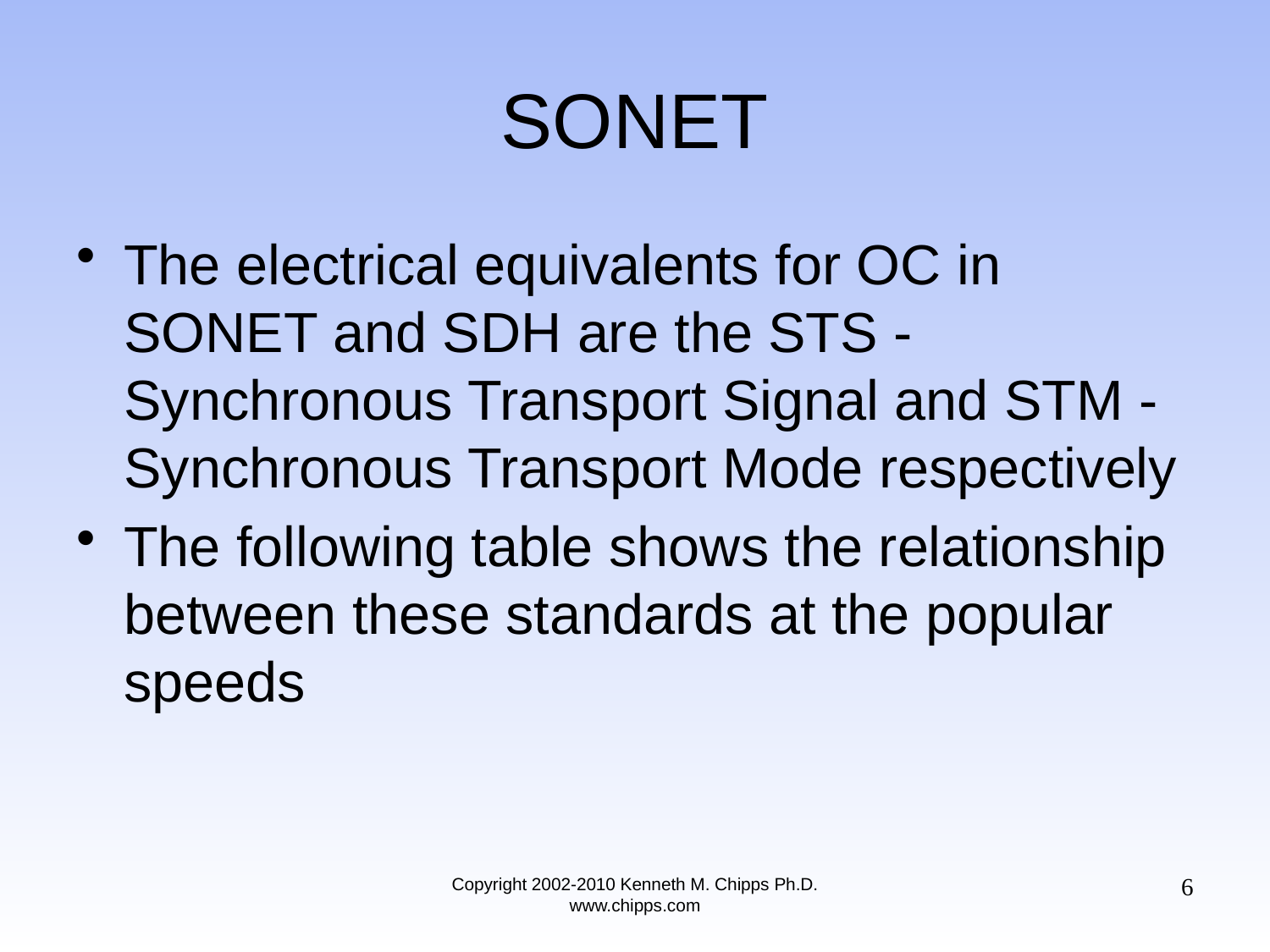

# SONET
The electrical equivalents for OC in SONET and SDH are the STS - Synchronous Transport Signal and STM - Synchronous Transport Mode respectively
The following table shows the relationship between these standards at the popular speeds
6
Copyright 2002-2010 Kenneth M. Chipps Ph.D. www.chipps.com